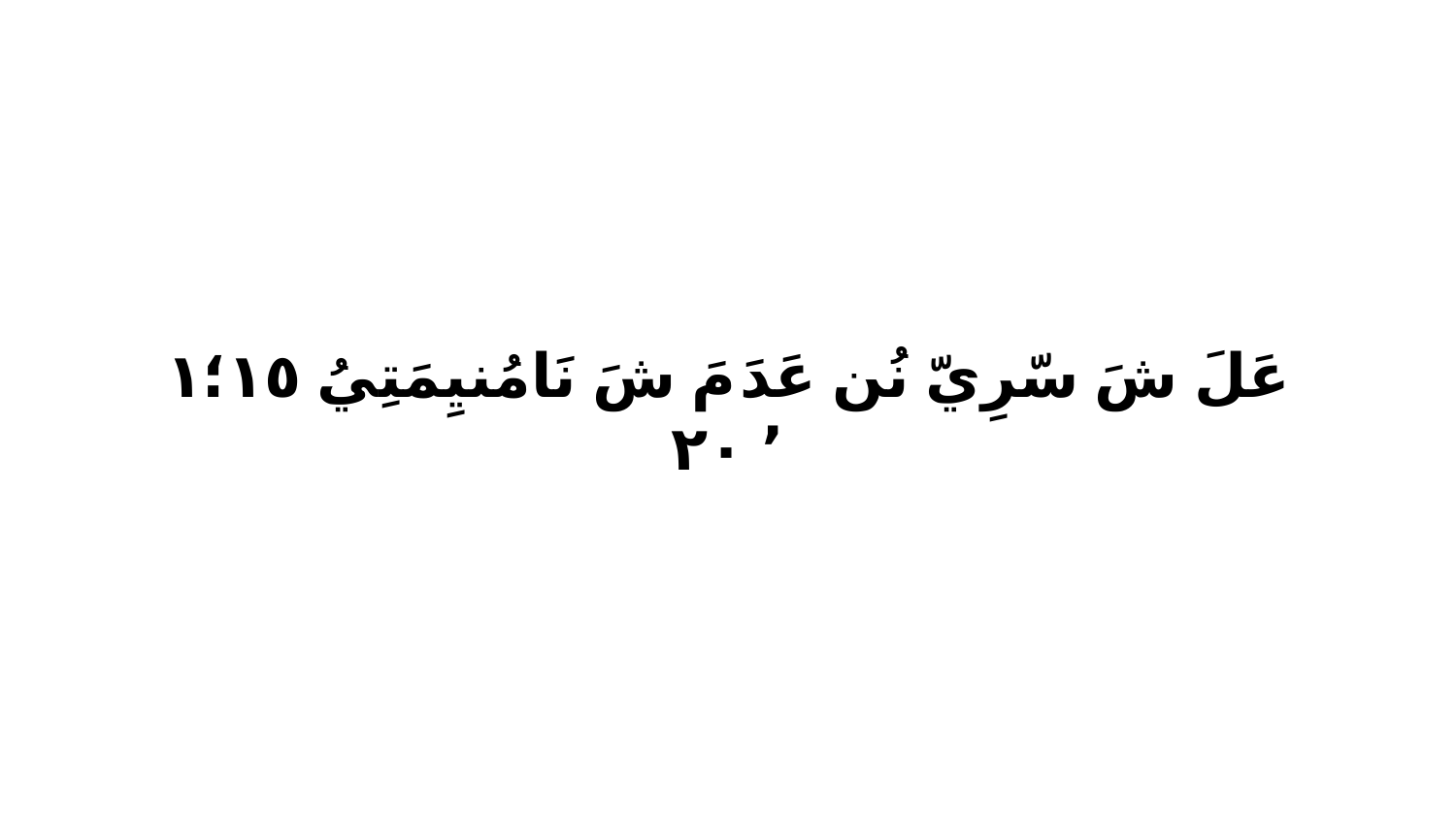

عَلَ شَ سّرِيّ نُن عَدَ مَ شَ نَامُنيِمَتِيُ ١٥‏؛١ ٬ ٢٠